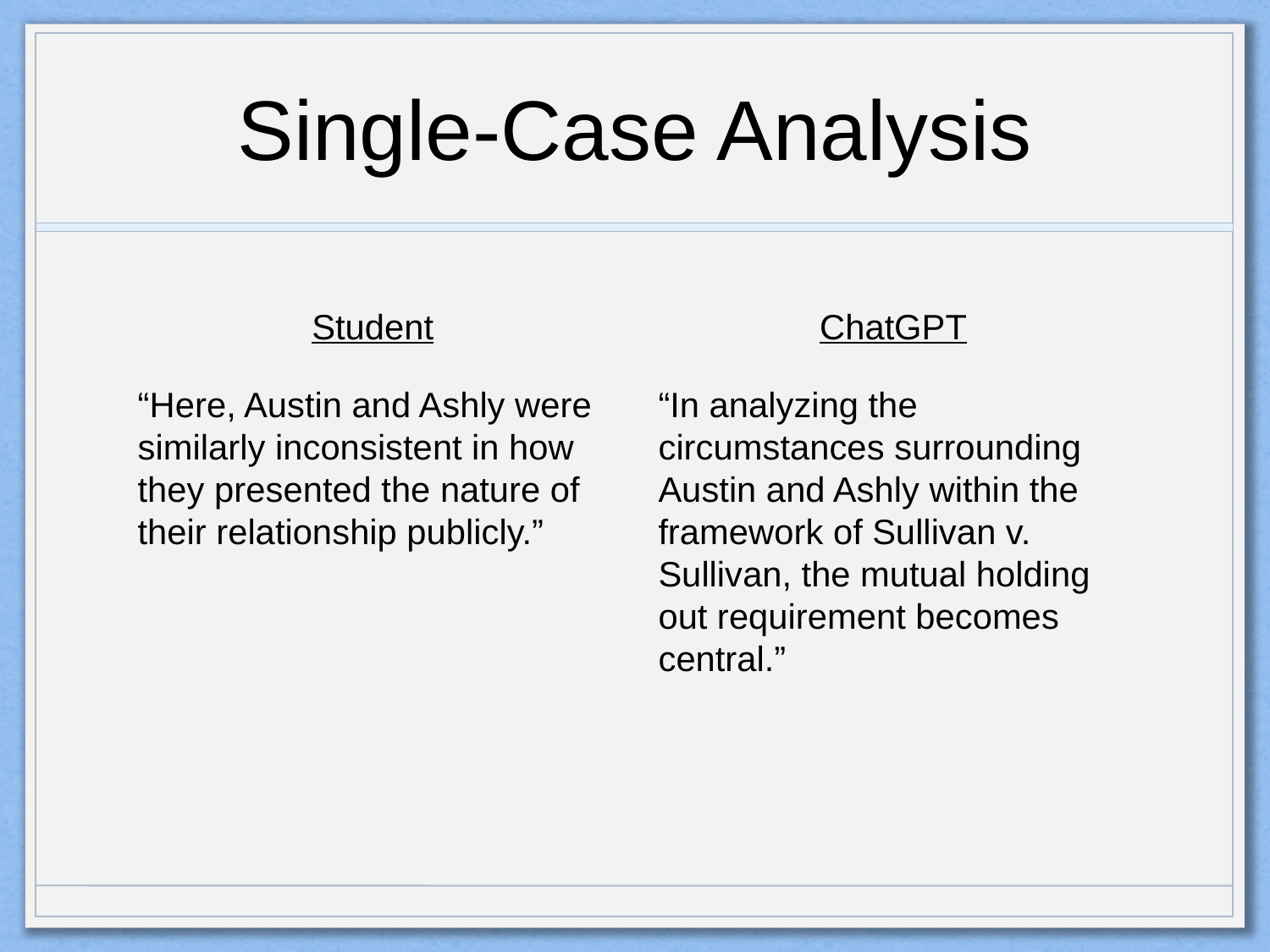

# Single-Case Analysis
Student
“Here, Austin and Ashly were similarly inconsistent in how they presented the nature of their relationship publicly.”
ChatGPT
“In analyzing the circumstances surrounding Austin and Ashly within the framework of Sullivan v. Sullivan, the mutual holding out requirement becomes central.”